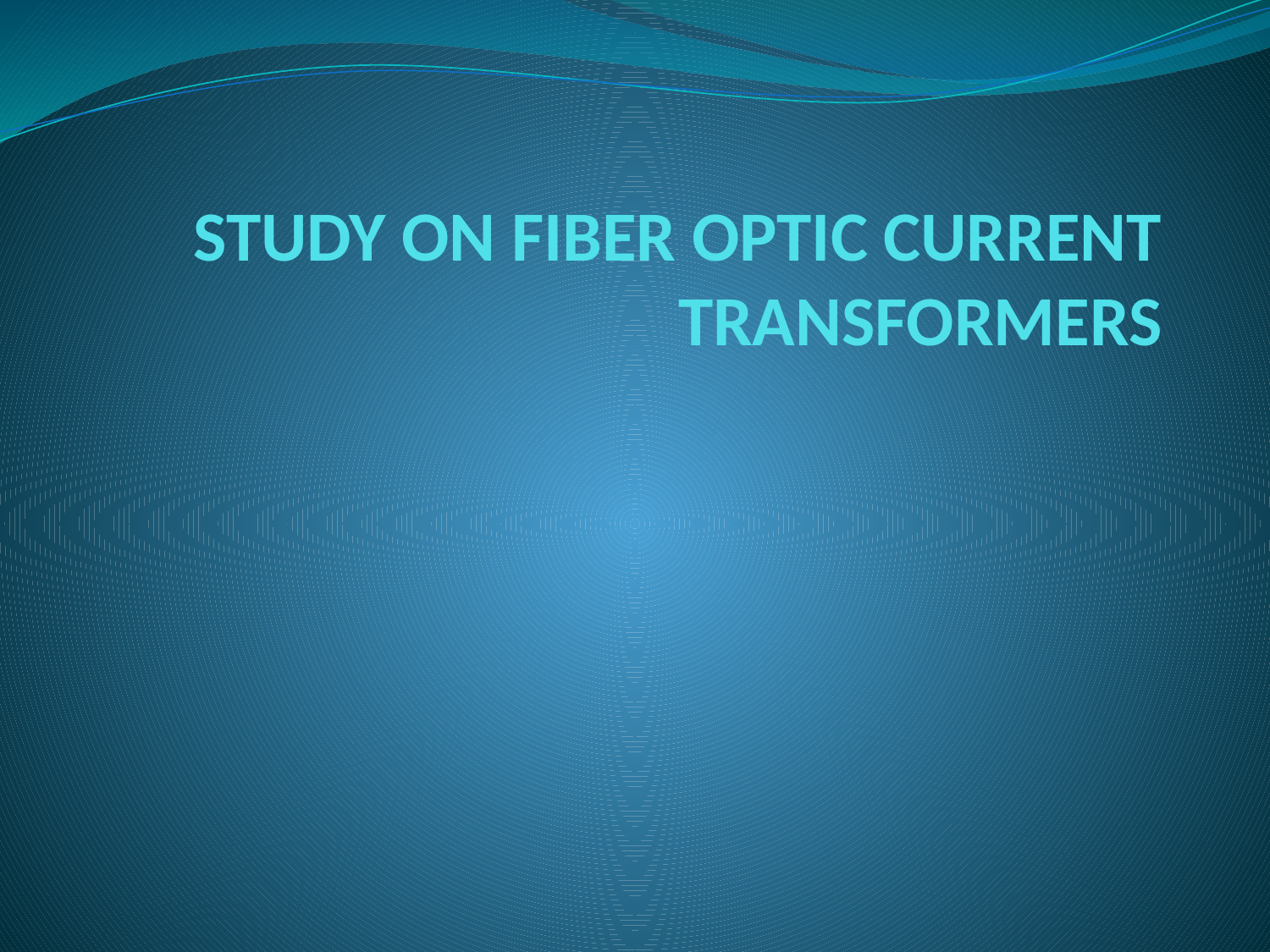

# STUDY ON FIBER OPTIC CURRENT TRANSFORMERS